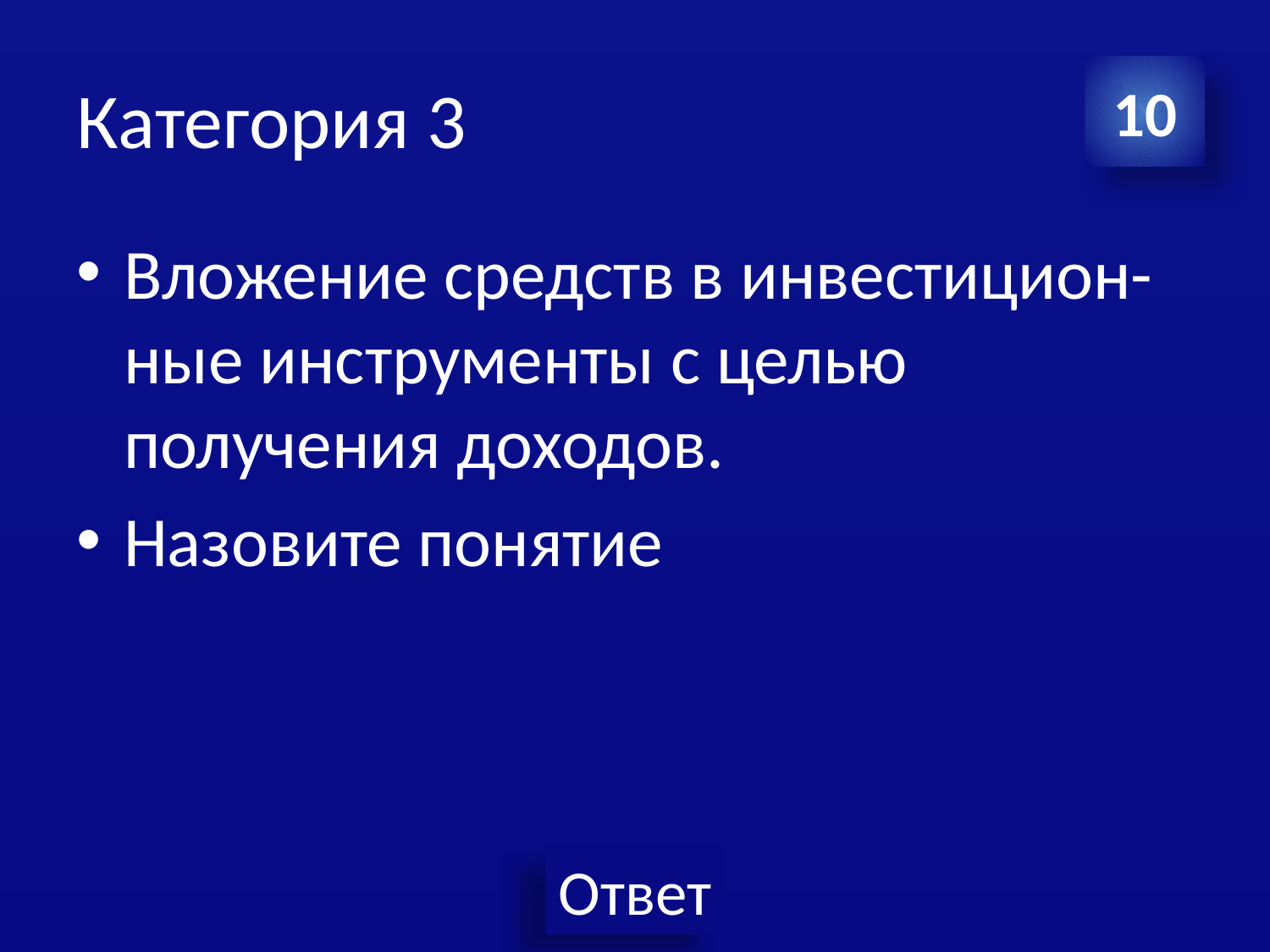

# Категория 3
10
Вложение средств в инвестицион- ные инструменты с целью получения доходов.
Назовите понятие